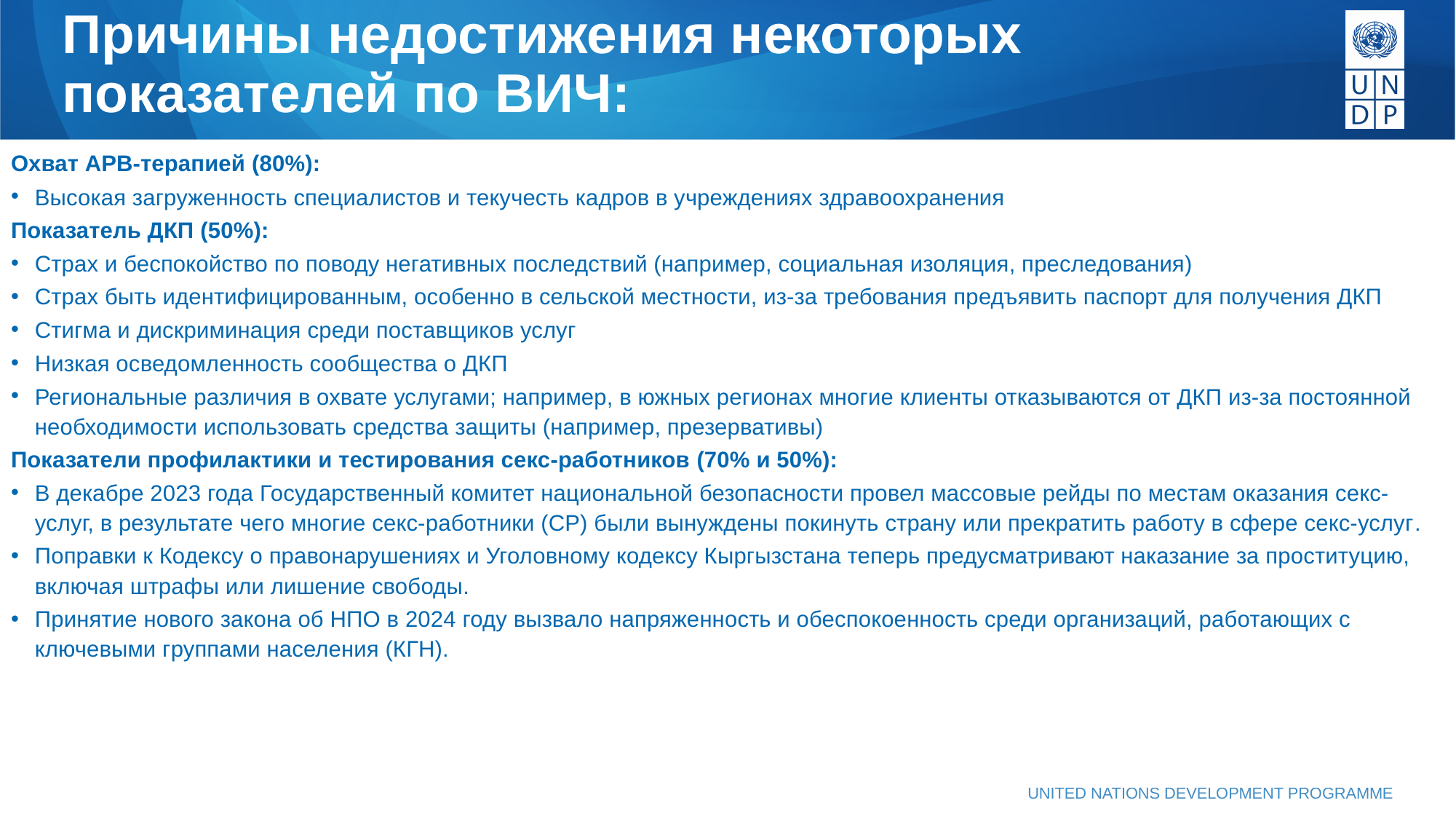

# Причины недостижения некоторых показателей по ВИЧ:
Охват АРВ-терапией (80%):
Высокая загруженность специалистов и текучесть кадров в учреждениях здравоохранения
Показатель ДКП (50%):
Страх и беспокойство по поводу негативных последствий (например, социальная изоляция, преследования)
Страх быть идентифицированным, особенно в сельской местности, из-за требования предъявить паспорт для получения ДКП
Стигма и дискриминация среди поставщиков услуг
Низкая осведомленность сообщества о ДКП
Региональные различия в охвате услугами; например, в южных регионах многие клиенты отказываются от ДКП из-за постоянной необходимости использовать средства защиты (например, презервативы)
Показатели профилактики и тестирования секс-работников (70% и 50%):
В декабре 2023 года Государственный комитет национальной безопасности провел массовые рейды по местам оказания секс-услуг, в результате чего многие секс-работники (СР) были вынуждены покинуть страну или прекратить работу в сфере секс-услуг.
Поправки к Кодексу о правонарушениях и Уголовному кодексу Кыргызстана теперь предусматривают наказание за проституцию, включая штрафы или лишение свободы.
Принятие нового закона об НПО в 2024 году вызвало напряженность и обеспокоенность среди организаций, работающих с ключевыми группами населения (КГН).